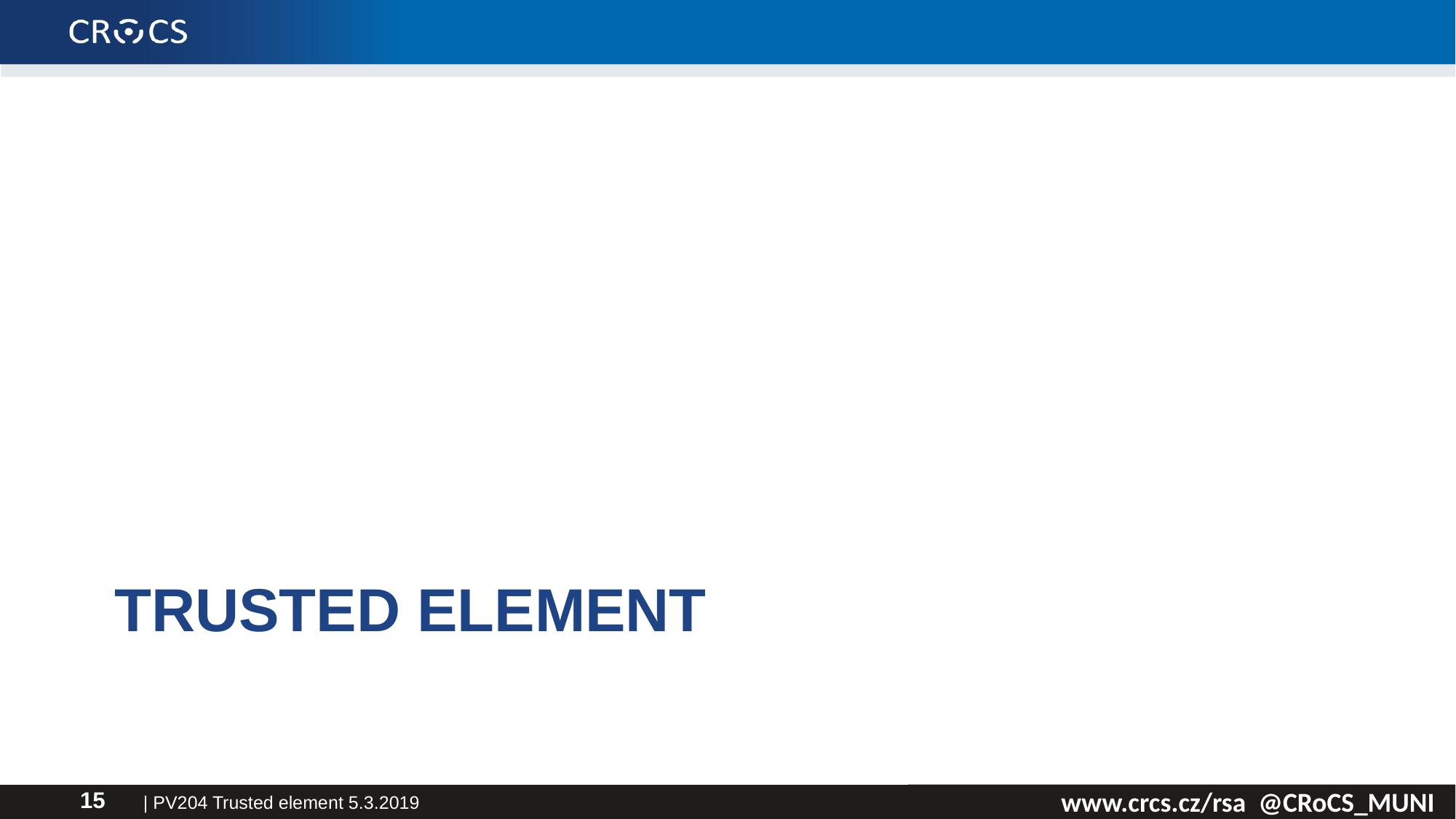

# Trusted element
| PV204 Trusted element 5.3.2019
15